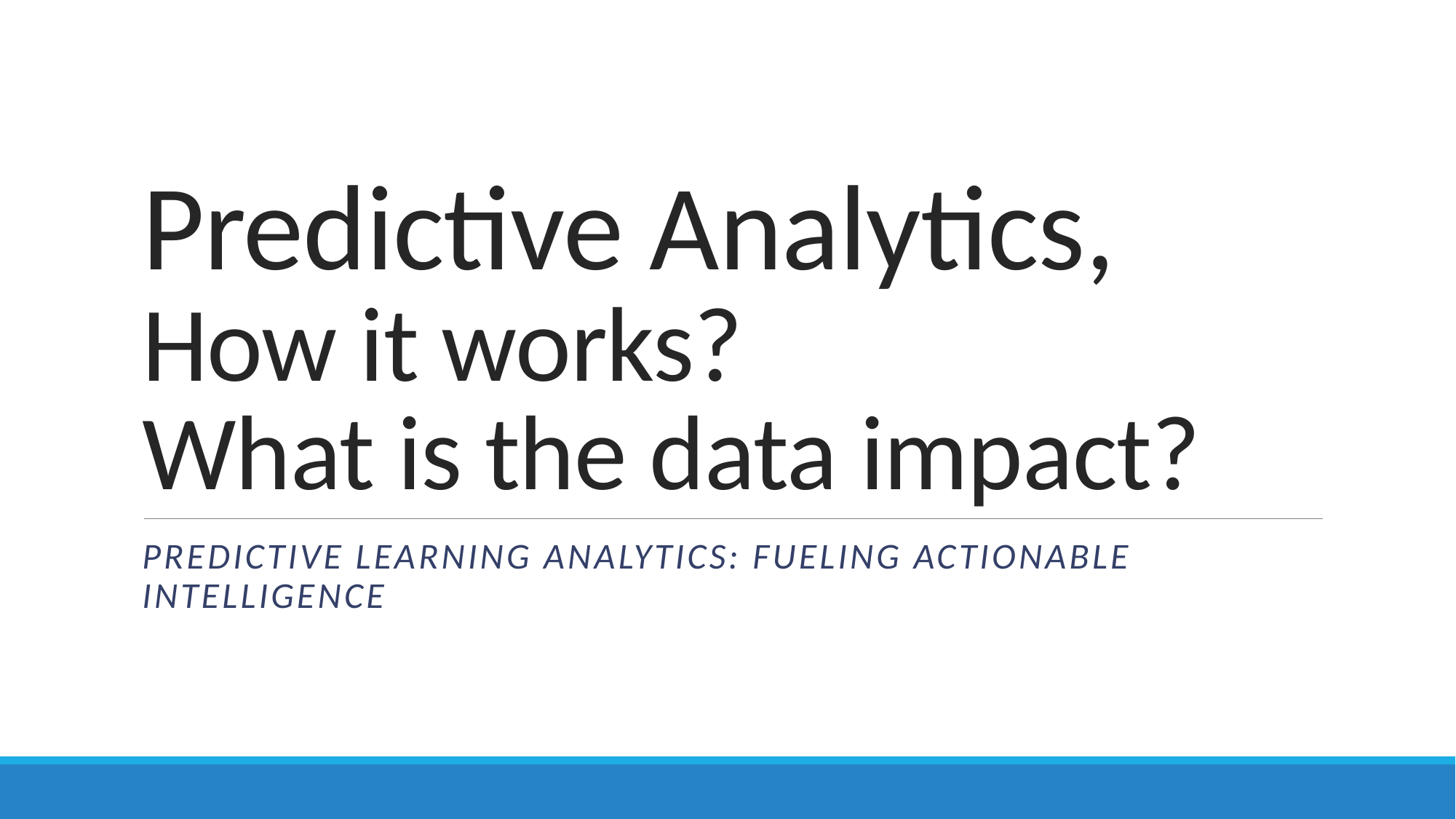

# Predictive Analytics, How it works? What is the data impact?
Predictive Learning Analytics: Fueling Actionable Intelligence